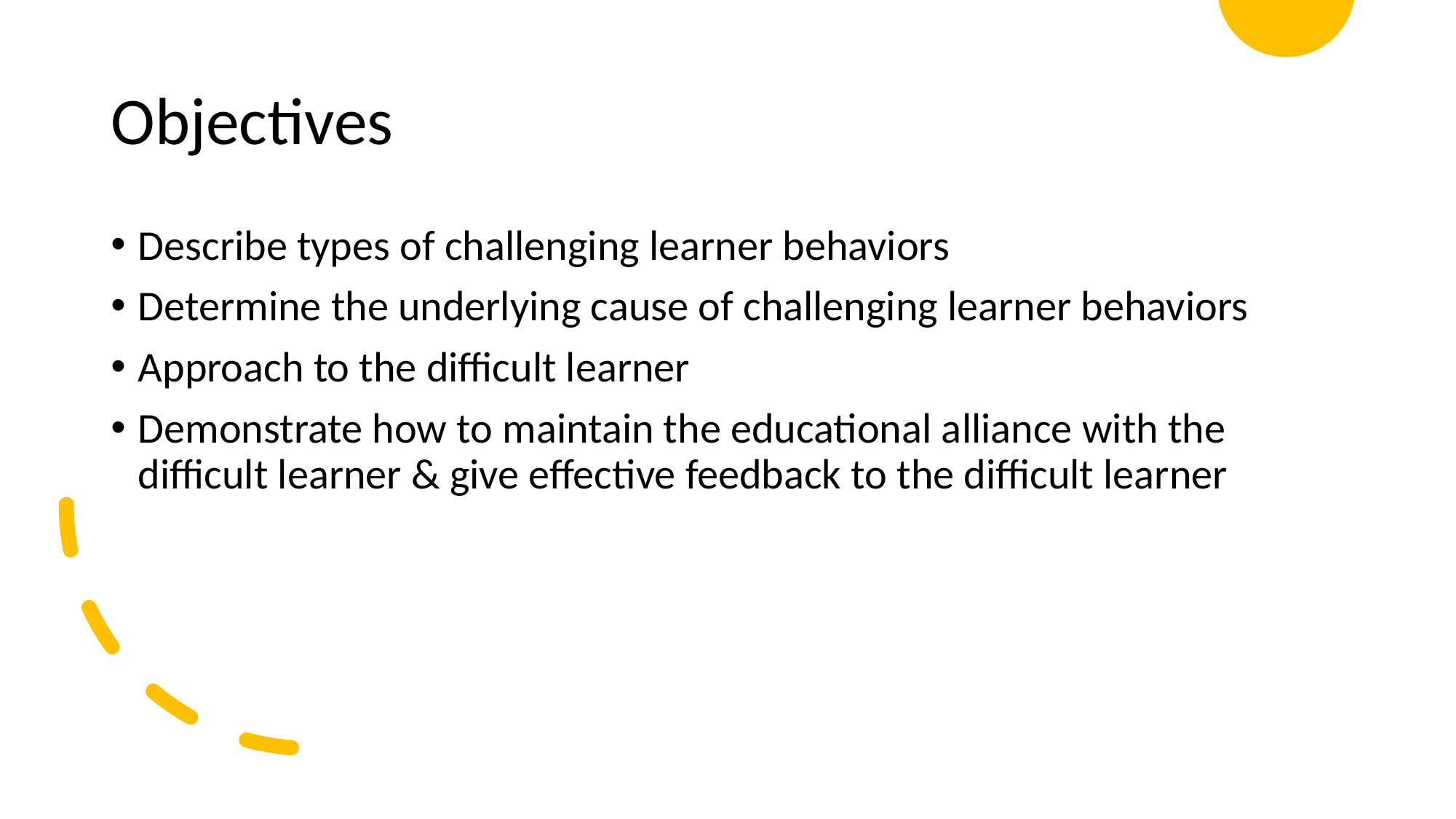

# Objectives
Describe types of challenging learner behaviors
Determine the underlying cause of challenging learner behaviors
Approach to the difficult learner
Demonstrate how to maintain the educational alliance with the difficult learner & give effective feedback to the difficult learner